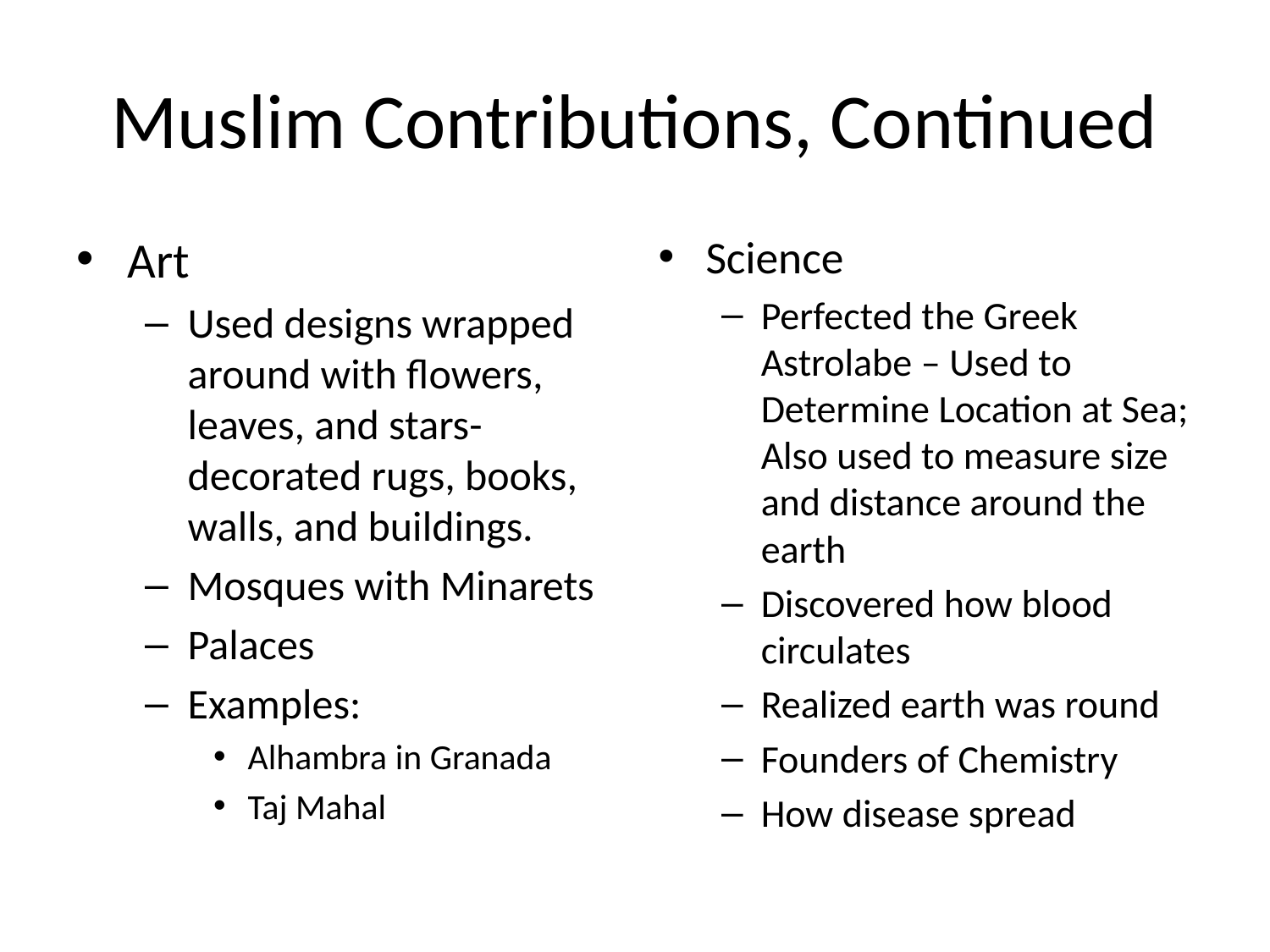

# Muslim Contributions, Continued
Art
Used designs wrapped around with flowers, leaves, and stars-decorated rugs, books, walls, and buildings.
Mosques with Minarets
Palaces
Examples:
Alhambra in Granada
Taj Mahal
Science
Perfected the Greek Astrolabe – Used to Determine Location at Sea; Also used to measure size and distance around the earth
Discovered how blood circulates
Realized earth was round
Founders of Chemistry
How disease spread